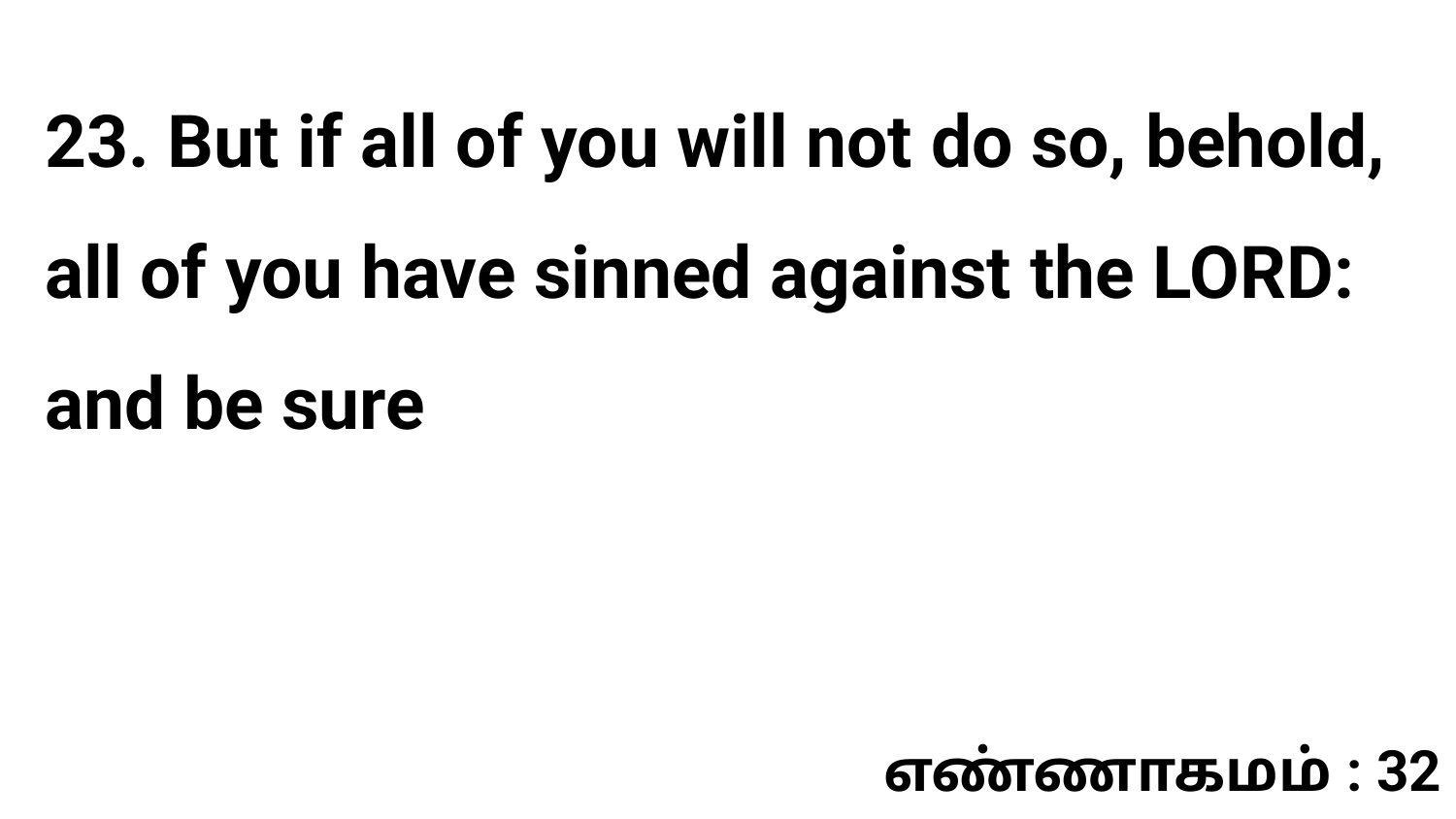

23. But if all of you will not do so, behold, all of you have sinned against the LORD: and be sure
எண்ணாகமம் : 32